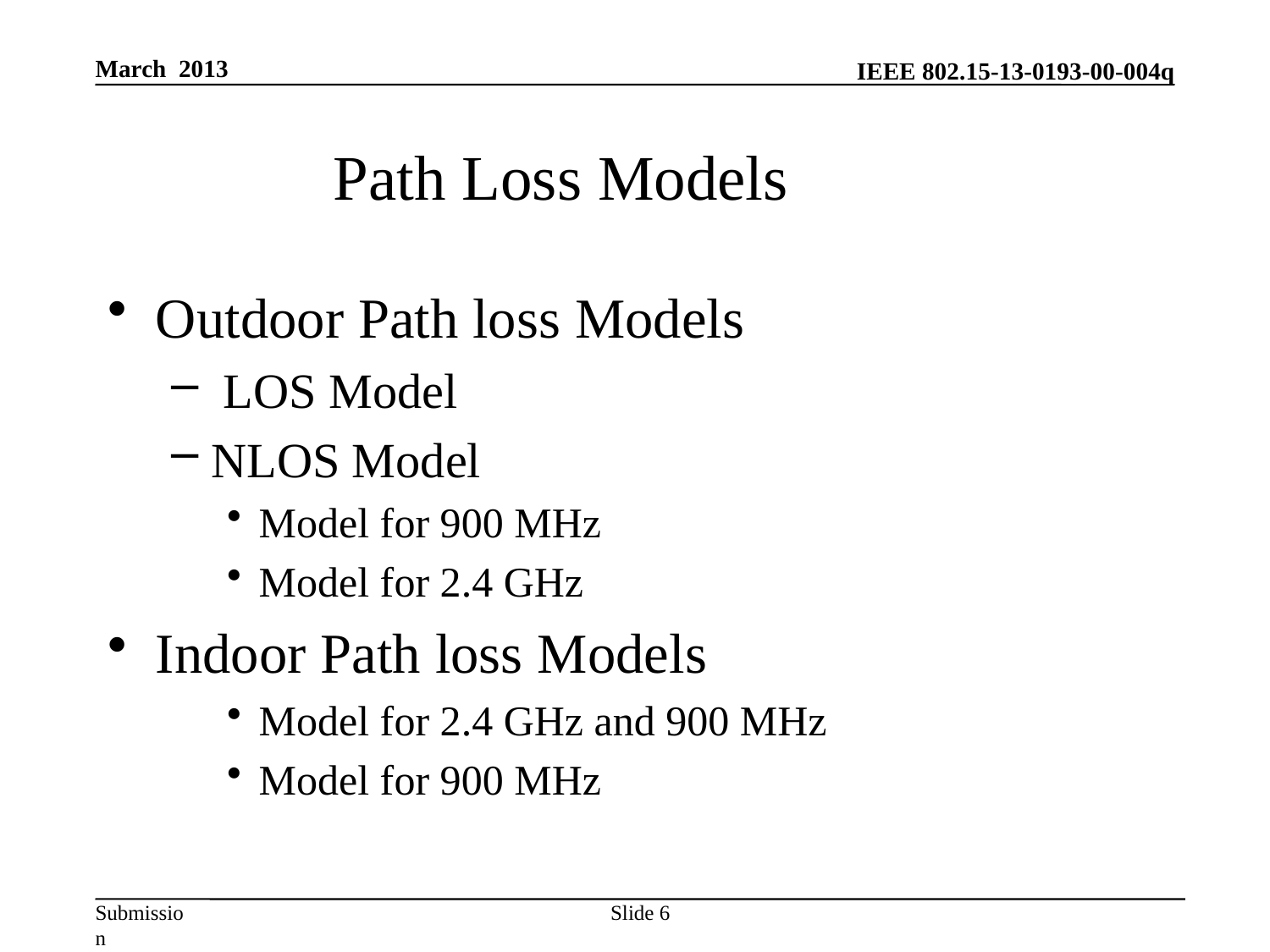

March  2013
# Path Loss Models
Outdoor Path loss Models
 LOS Model
NLOS Model
Model for 900 MHz
Model for 2.4 GHz
Indoor Path loss Models
Model for 2.4 GHz and 900 MHz
Model for 900 MHz

Slide 6